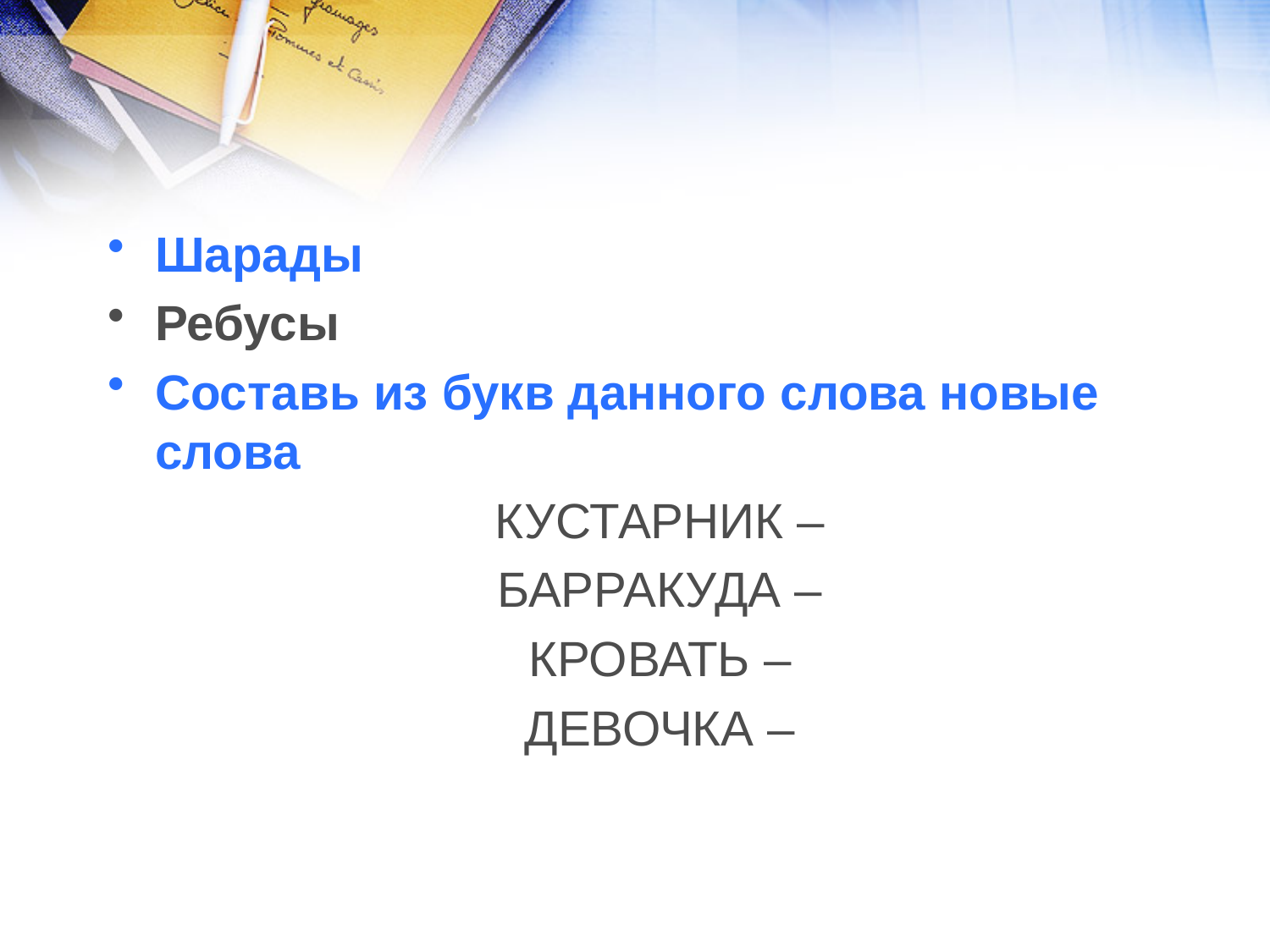

Шарады
Ребусы
Составь из букв данного слова новые слова
КУСТАРНИК –
БАРРАКУДА –
КРОВАТЬ –
ДЕВОЧКА –